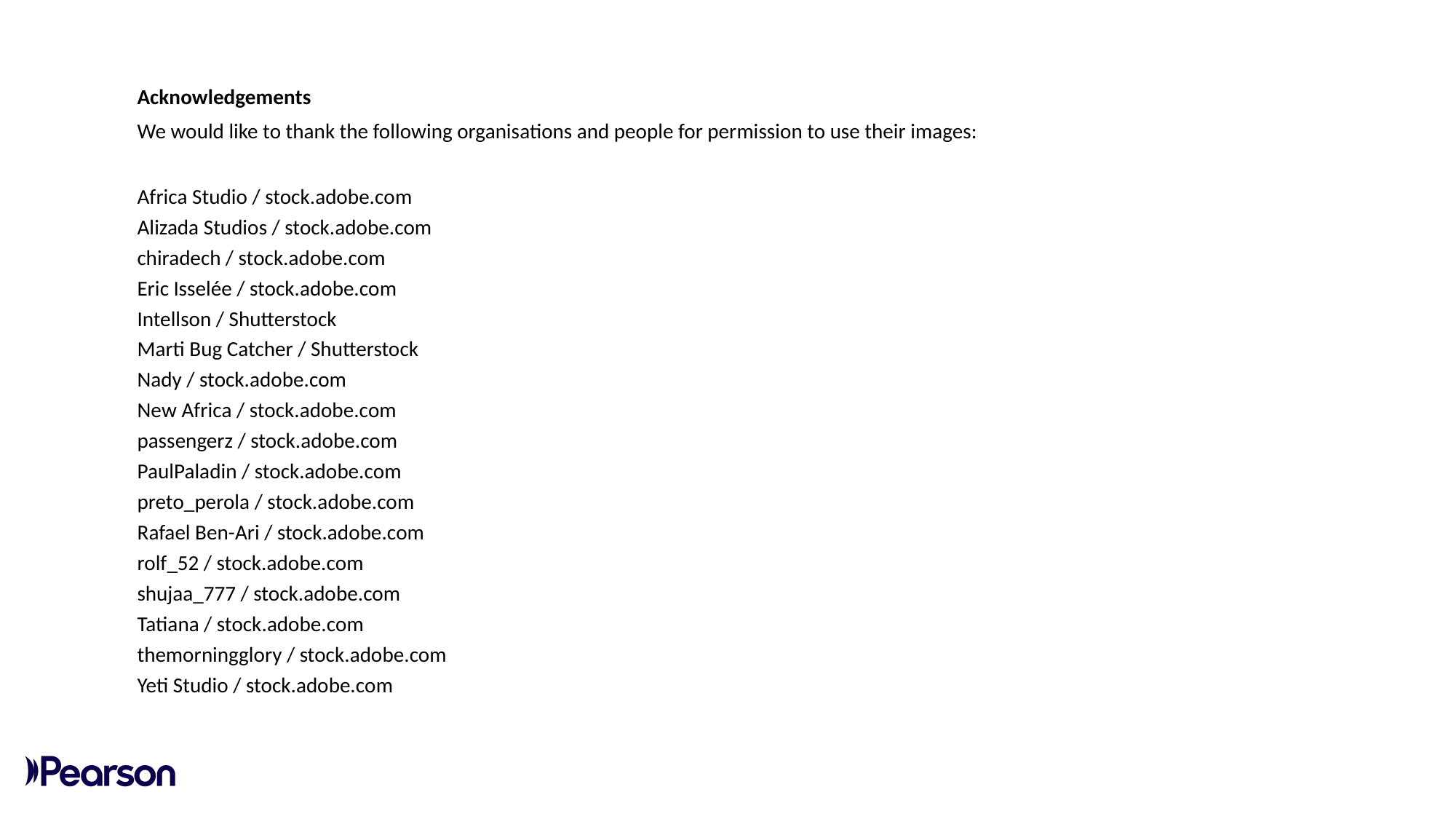

Acknowledgements
We would like to thank the following organisations and people for permission to use their images:

Africa Studio / stock.adobe.com
Alizada Studios / stock.adobe.com
chiradech / stock.adobe.com
Eric Isselée / stock.adobe.com
Intellson / Shutterstock
Marti Bug Catcher / Shutterstock
Nady / stock.adobe.com
New Africa / stock.adobe.com
passengerz / stock.adobe.com
PaulPaladin / stock.adobe.com
preto_perola / stock.adobe.com
Rafael Ben-Ari / stock.adobe.com
rolf_52 / stock.adobe.com
shujaa_777 / stock.adobe.com
Tatiana / stock.adobe.com
themorningglory / stock.adobe.com
Yeti Studio / stock.adobe.com